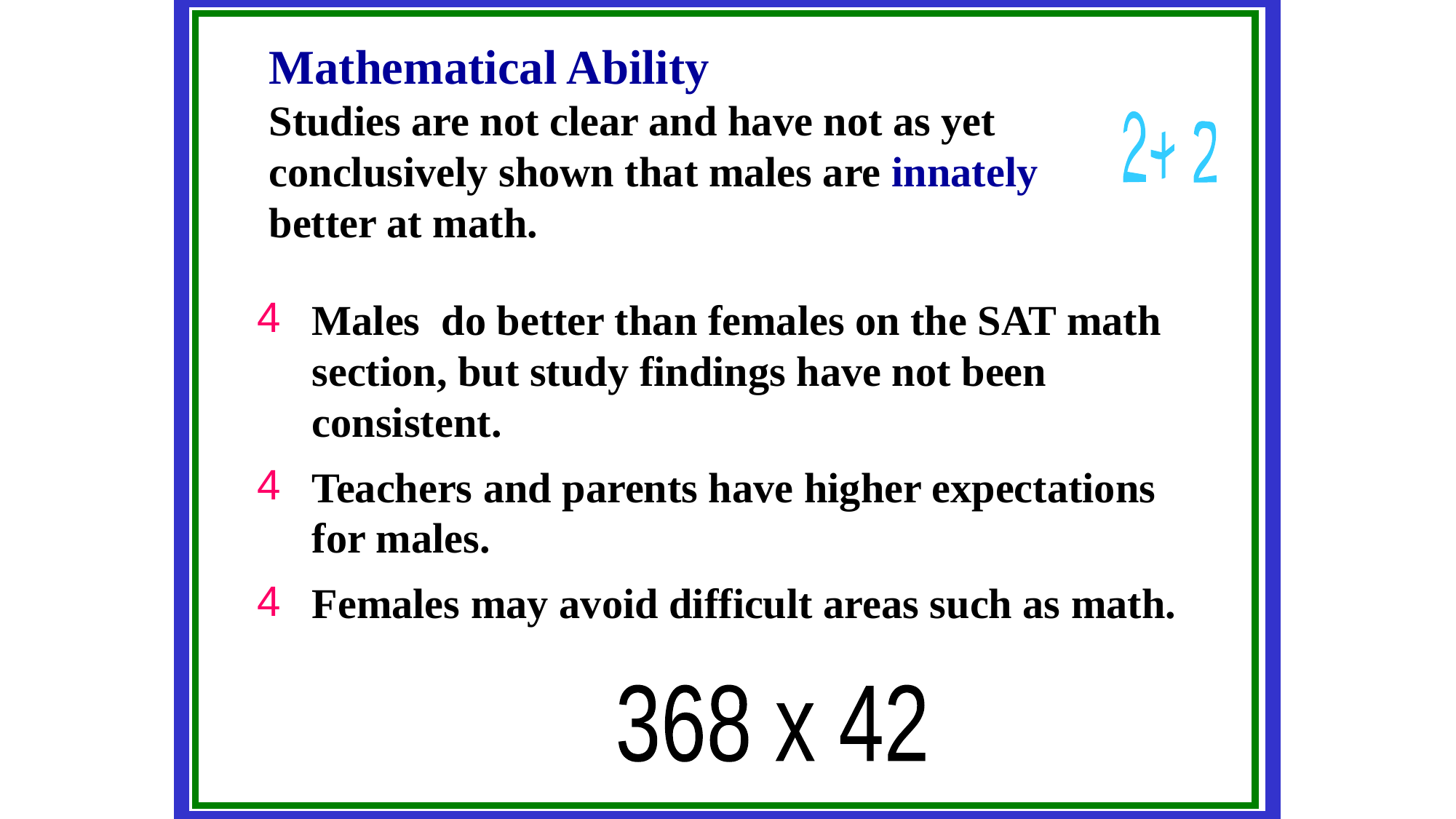

Mathematical Ability
Studies are not clear and have not as yet conclusively shown that males are innately better at math.
#
2+ 2

Males  do better than females on the SAT math section, but study findings have not been consistent.

Teachers and parents have higher expectations for males.

Females may avoid difficult areas such as math.
368 x 42